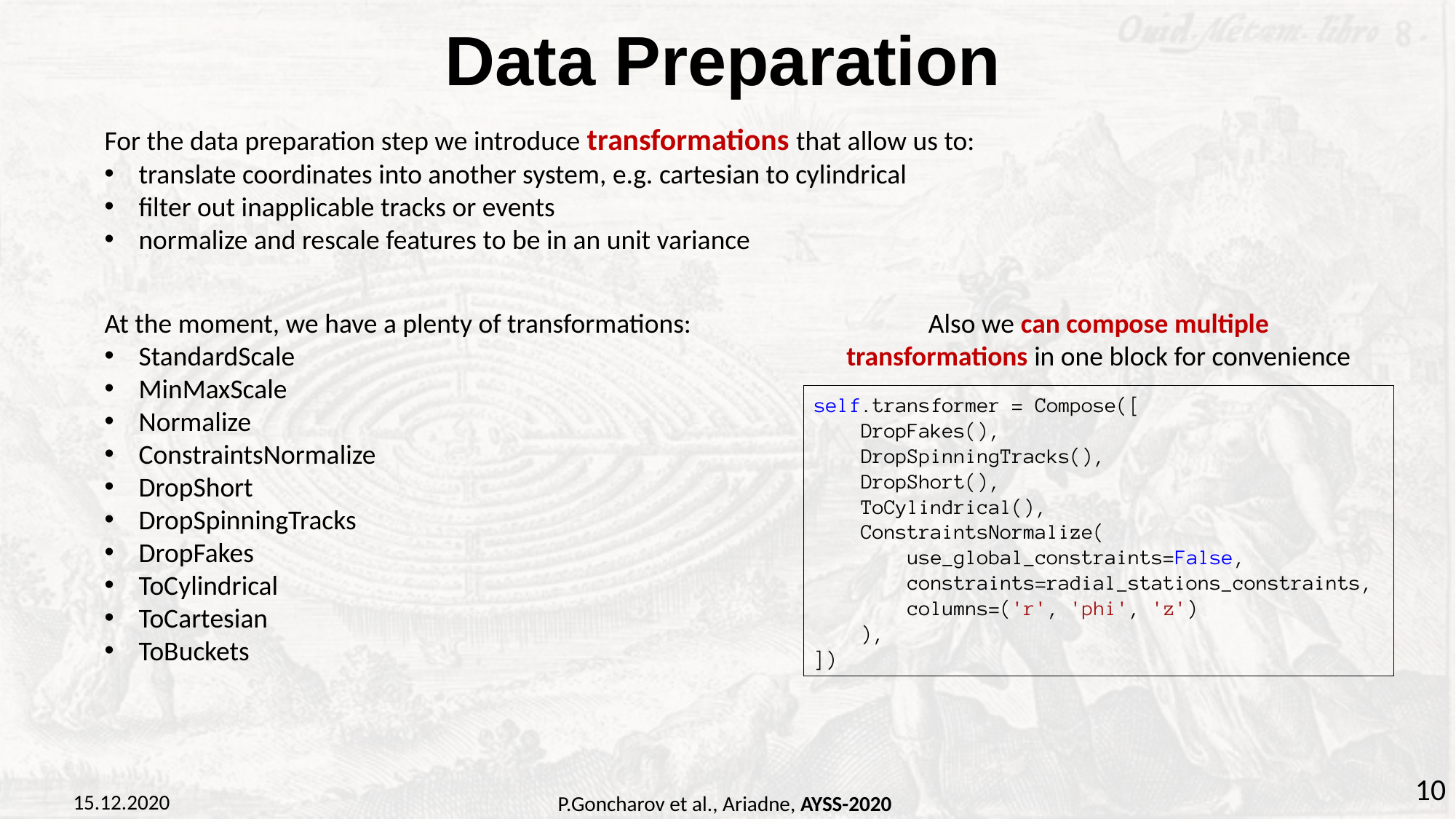

Data Preparation
For the data preparation step we introduce transformations that allow us to:
translate coordinates into another system, e.g. cartesian to cylindrical
filter out inapplicable tracks or events
normalize and rescale features to be in an unit variance
At the moment, we have a plenty of transformations:
StandardScale
MinMaxScale
Normalize
ConstraintsNormalize
DropShort
DropSpinningTracks
DropFakes
ToCylindrical
ToCartesian
ToBuckets
Also we can compose multiple transformations in one block for convenience
self.transformer = Compose([
    DropFakes(),
    DropSpinningTracks(),
    DropShort(),
    ToCylindrical(),
    ConstraintsNormalize(
        use_global_constraints=False,
        constraints=radial_stations_constraints,
        columns=('r', 'phi', 'z')
    ),
])
10
15.12.2020
P.Goncharov et al., Ariadne, AYSS-2020